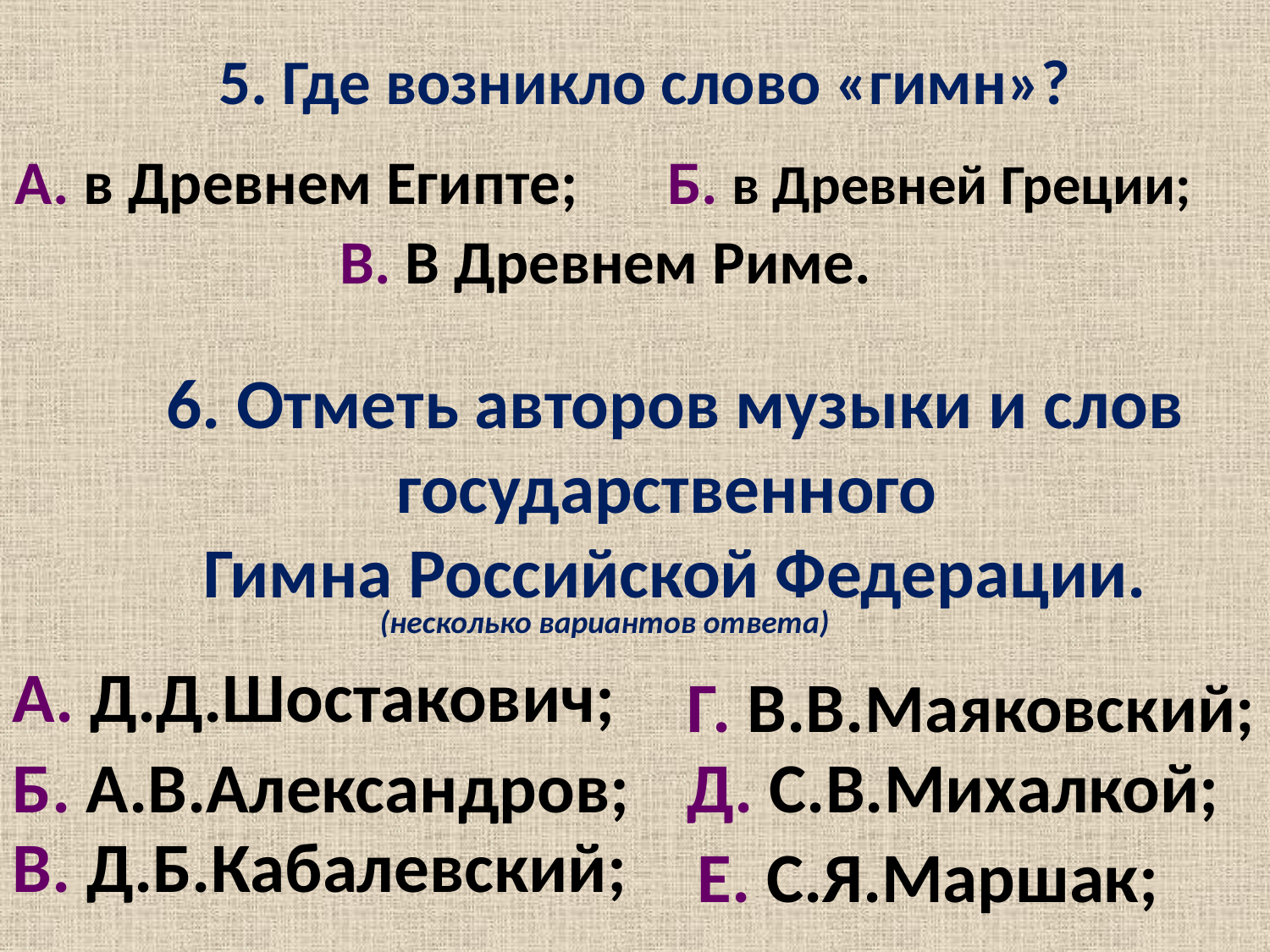

# 5. Где возникло слово «гимн»?
А. в Древнем Египте;
Б. в Древней Греции;
В. В Древнем Риме.
6. Отметь авторов музыки и слов государственного
Гимна Российской Федерации.
(несколько вариантов ответа)
А. Д.Д.Шостакович;
Г. В.В.Маяковский;
Б. А.В.Александров;
Д. С.В.Михалкой;
В. Д.Б.Кабалевский;
Е. С.Я.Маршак;